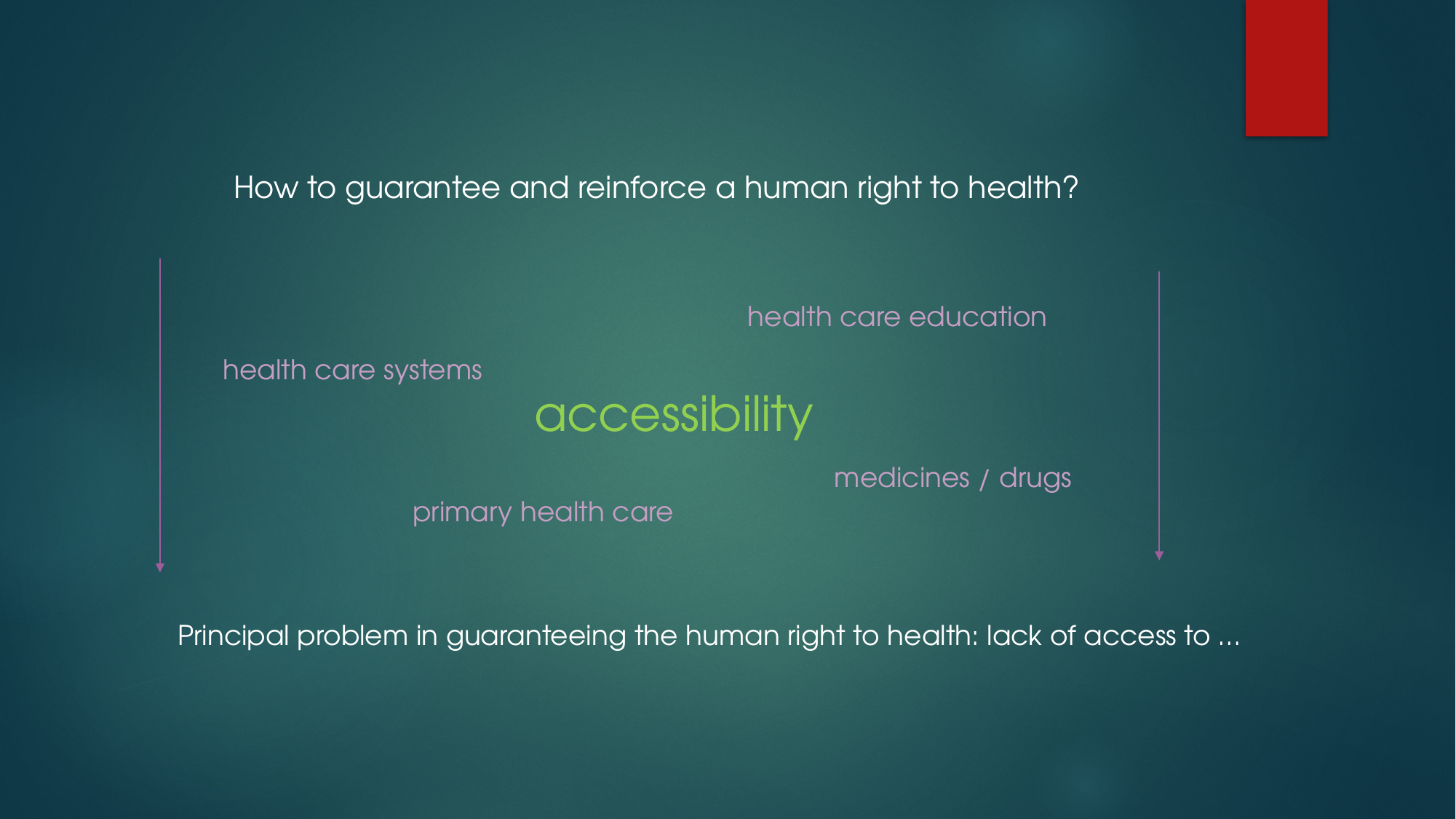

How to guarantee and reinforce a human right to health?

health care education
health care systems
accessibility
medicines / drugs
primary health care
Principal problem in guaranteeing the human right to health: lack of access to …